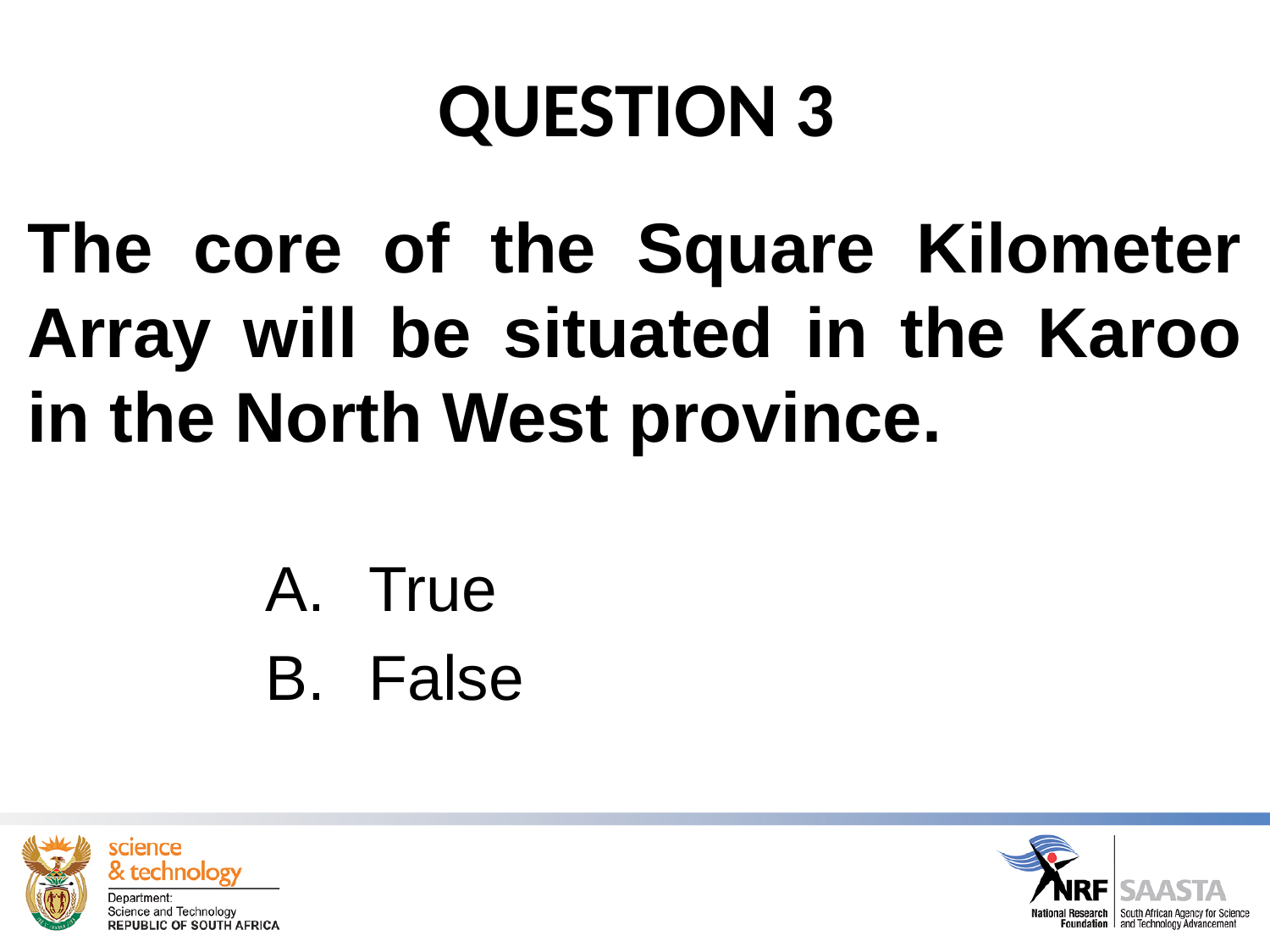

# QUESTION 3
The core of the Square Kilometer Array will be situated in the Karoo in the North West province.

True
False